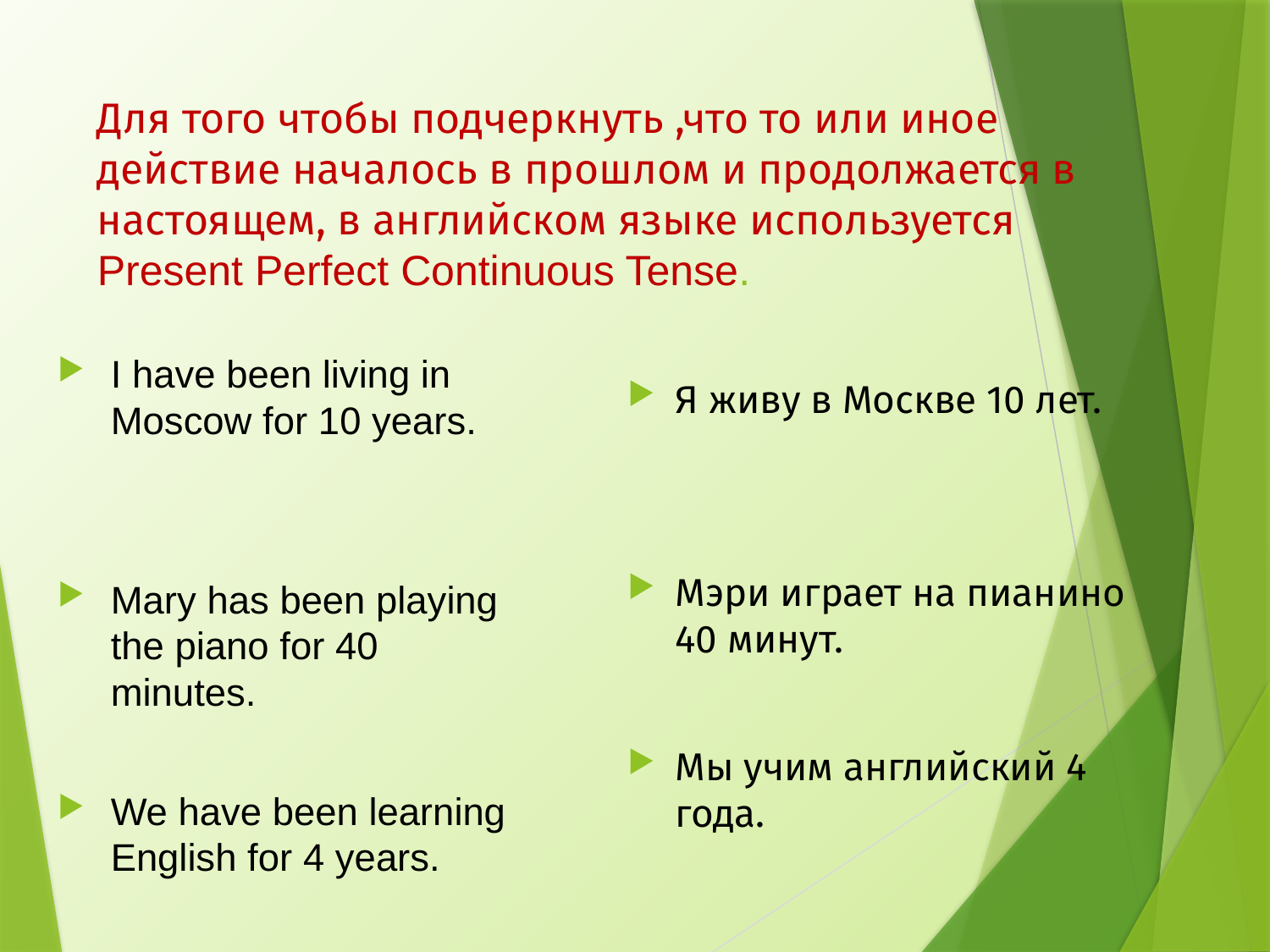

# Для того чтобы подчеркнуть ,что то или иное действие началось в прошлом и продолжается в настоящем, в английском языке используется Present Perfect Continuous Tense.

I have been living in Moscow for 10 years.

Mary has been playing the piano for 40 minutes.

We have been learning English for 4 years.

Я живу в Москве 10 лет.

Мэри играет на пианино 40 минут.

Мы учим английский 4 года.